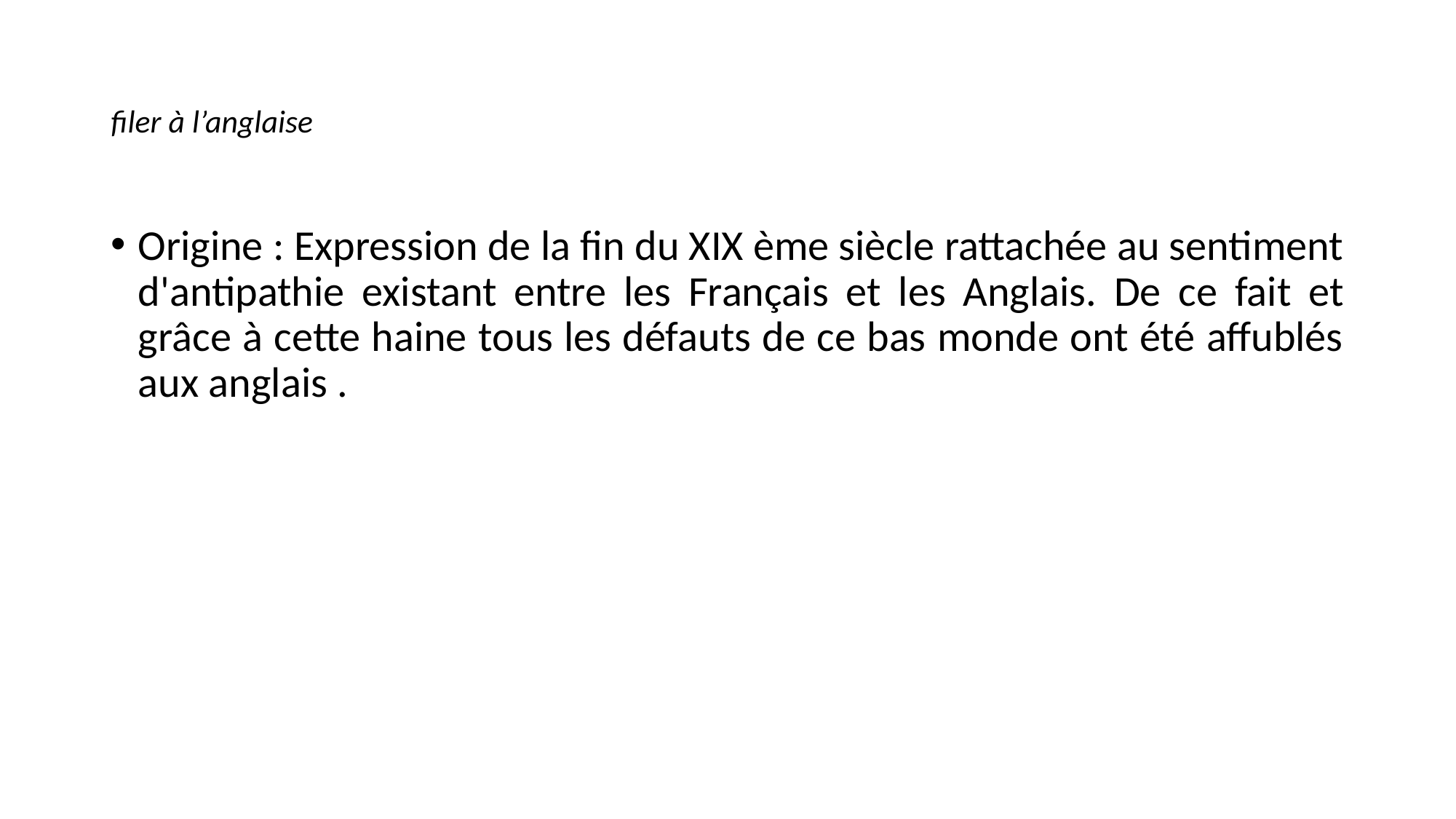

# filer à l’anglaise
Origine : Expression de la fin du XIX ème siècle rattachée au sentiment d'antipathie existant entre les Français et les Anglais. De ce fait et grâce à cette haine tous les défauts de ce bas monde ont été affublés aux anglais .